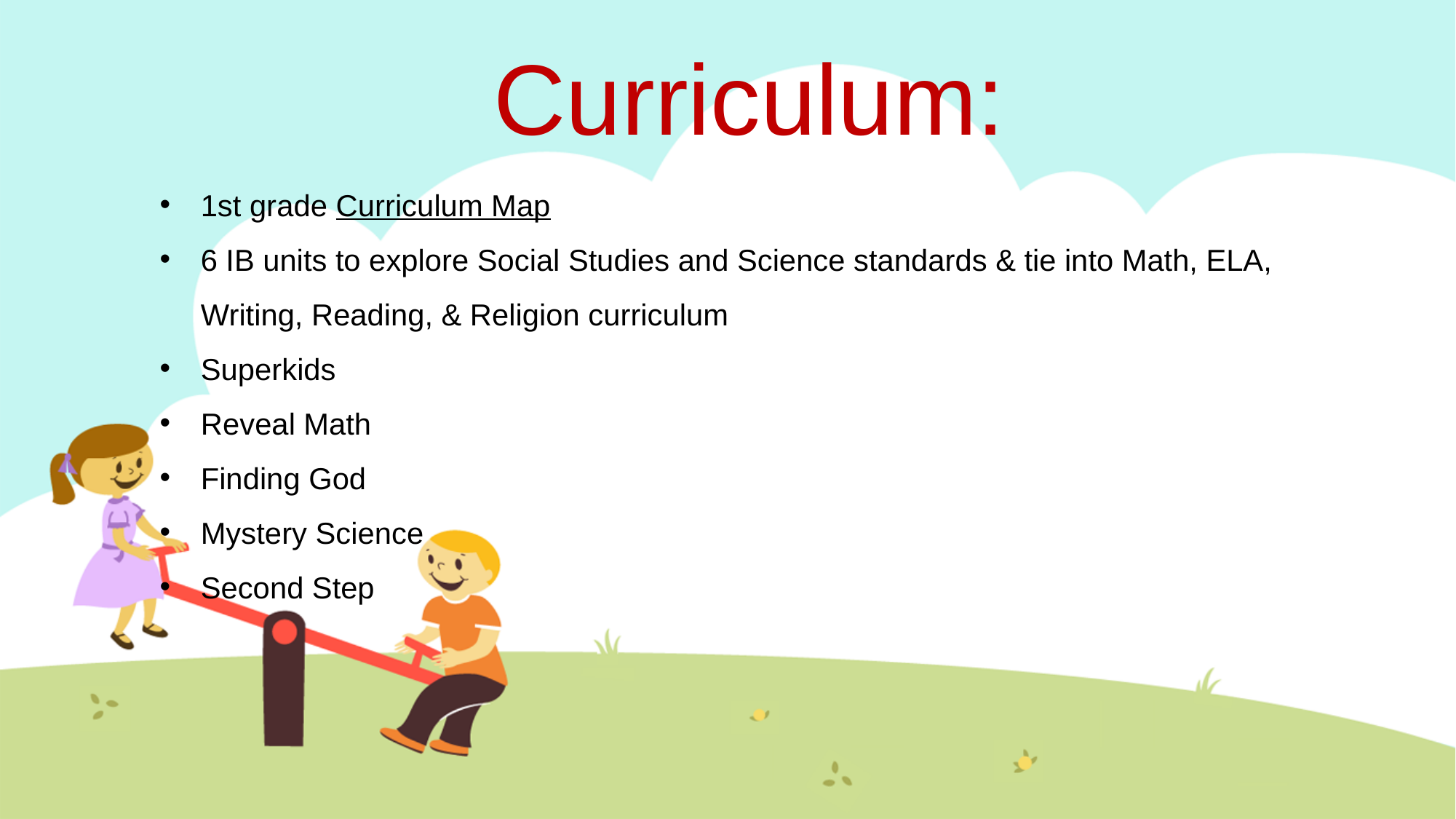

# Curriculum:
1st grade Curriculum Map
6 IB units to explore Social Studies and Science standards & tie into Math, ELA, Writing, Reading, & Religion curriculum
Superkids
Reveal Math
Finding God
Mystery Science
Second Step